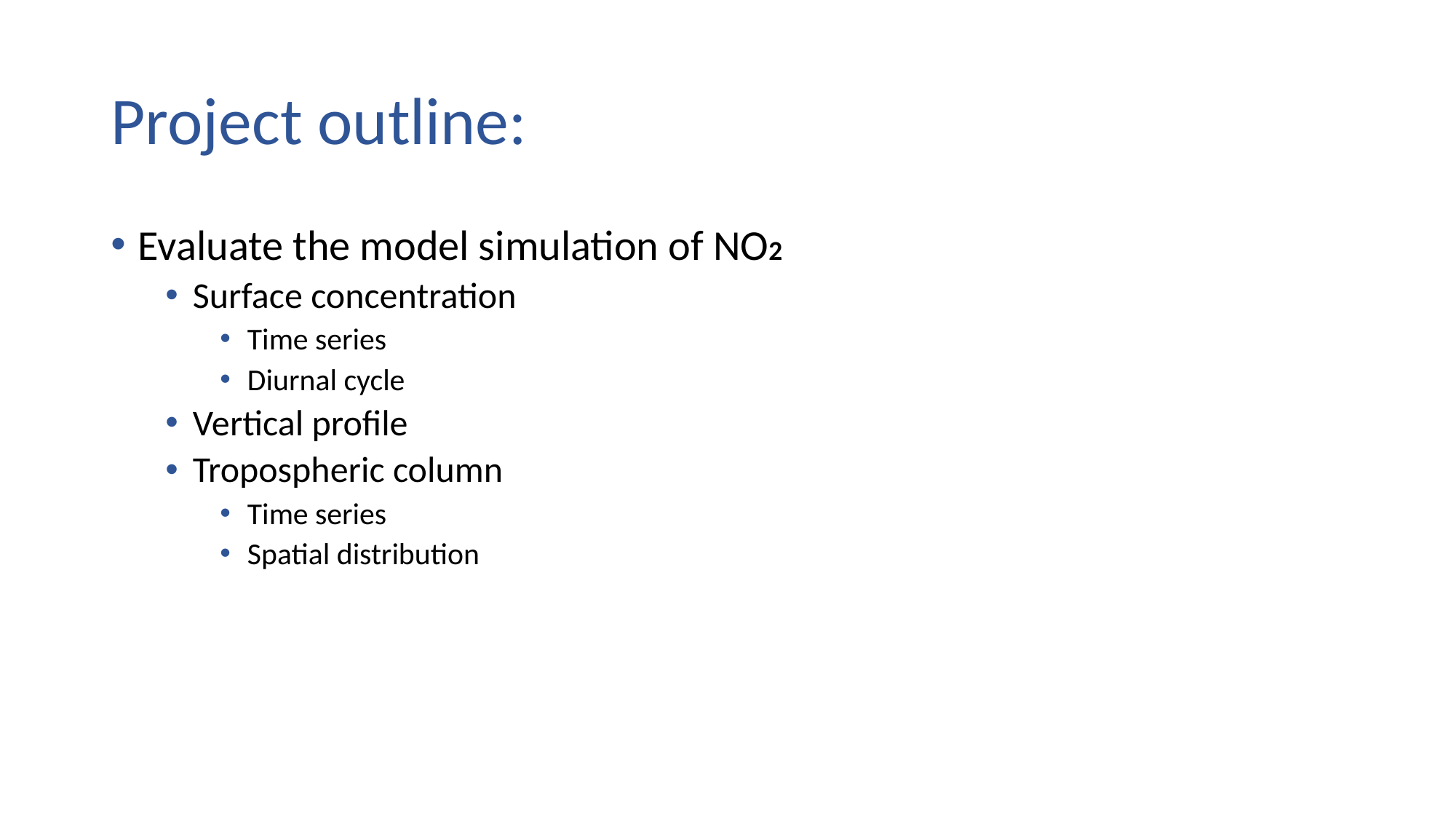

# Project outline:
Evaluate the model simulation of NO2
Surface concentration
Time series
Diurnal cycle
Vertical profile
Tropospheric column
Time series
Spatial distribution